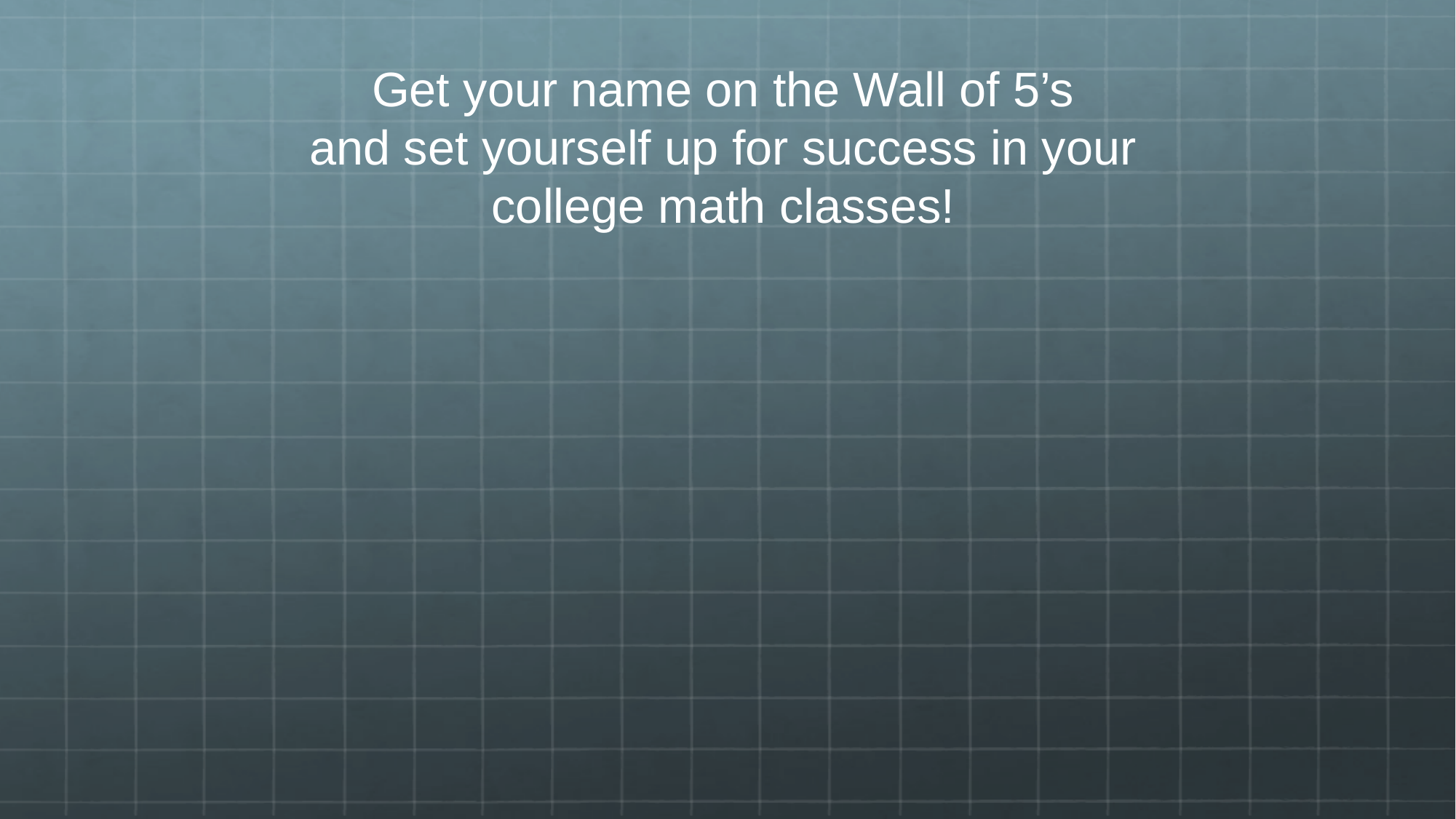

Get your name on the Wall of 5’s
and set yourself up for success in your college math classes!